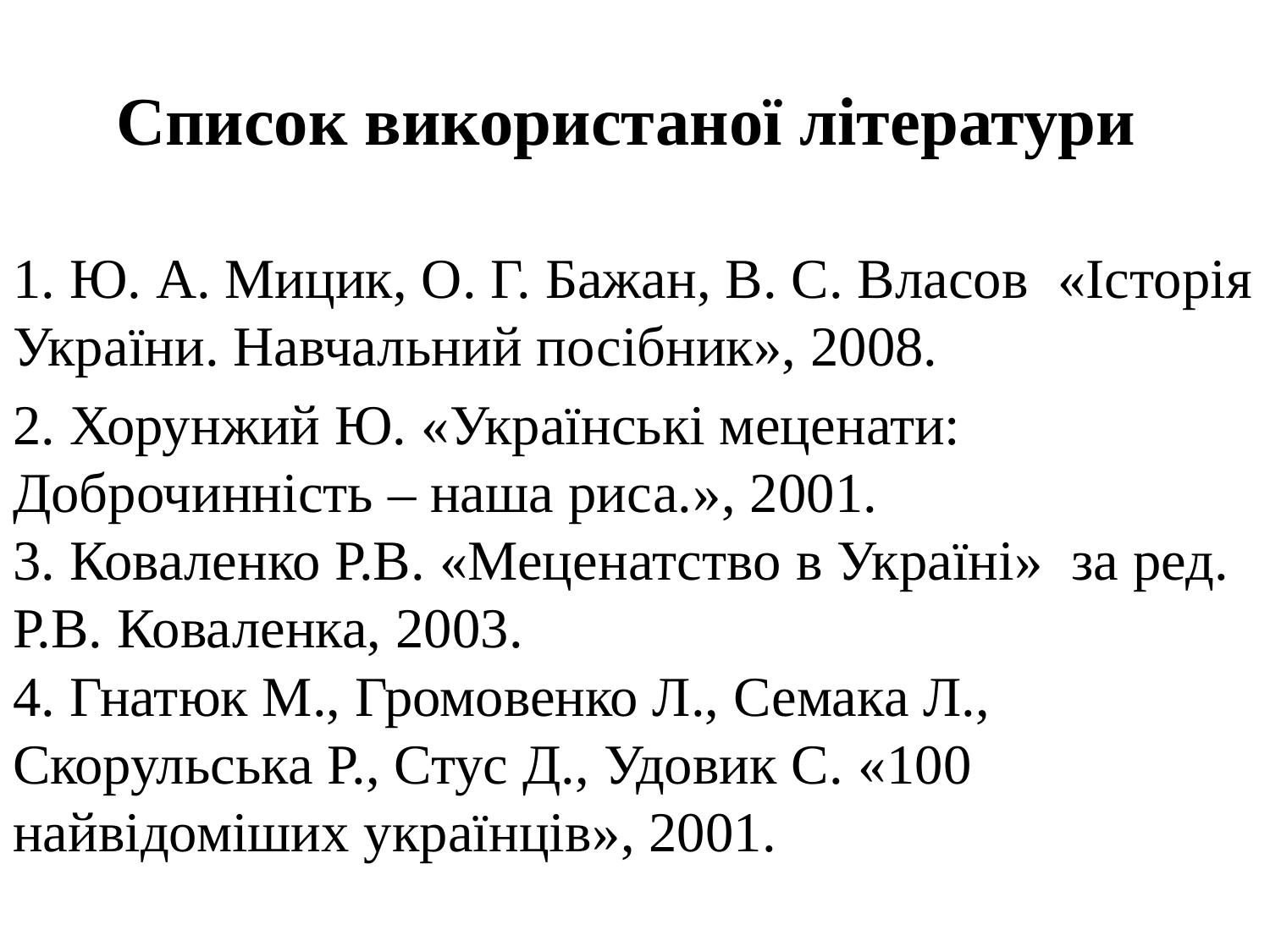

# Список використаної літератури

1. Ю. А. Мицик, О. Г. Бажан, В. С. Власов  «Історія України. Навчальний посібник», 2008.
2. Хорунжий Ю. «Українські меценати: Доброчинність – наша риса.», 2001.  		     3. Коваленко Р.В. «Меценатство в Україні»  за ред. Р.В. Коваленка, 2003.      			      		     4. Гнатюк М., Громовенко Л., Семака Л., Скорульська Р., Стус Д., Удовик С. «100 найвідоміших українців», 2001.